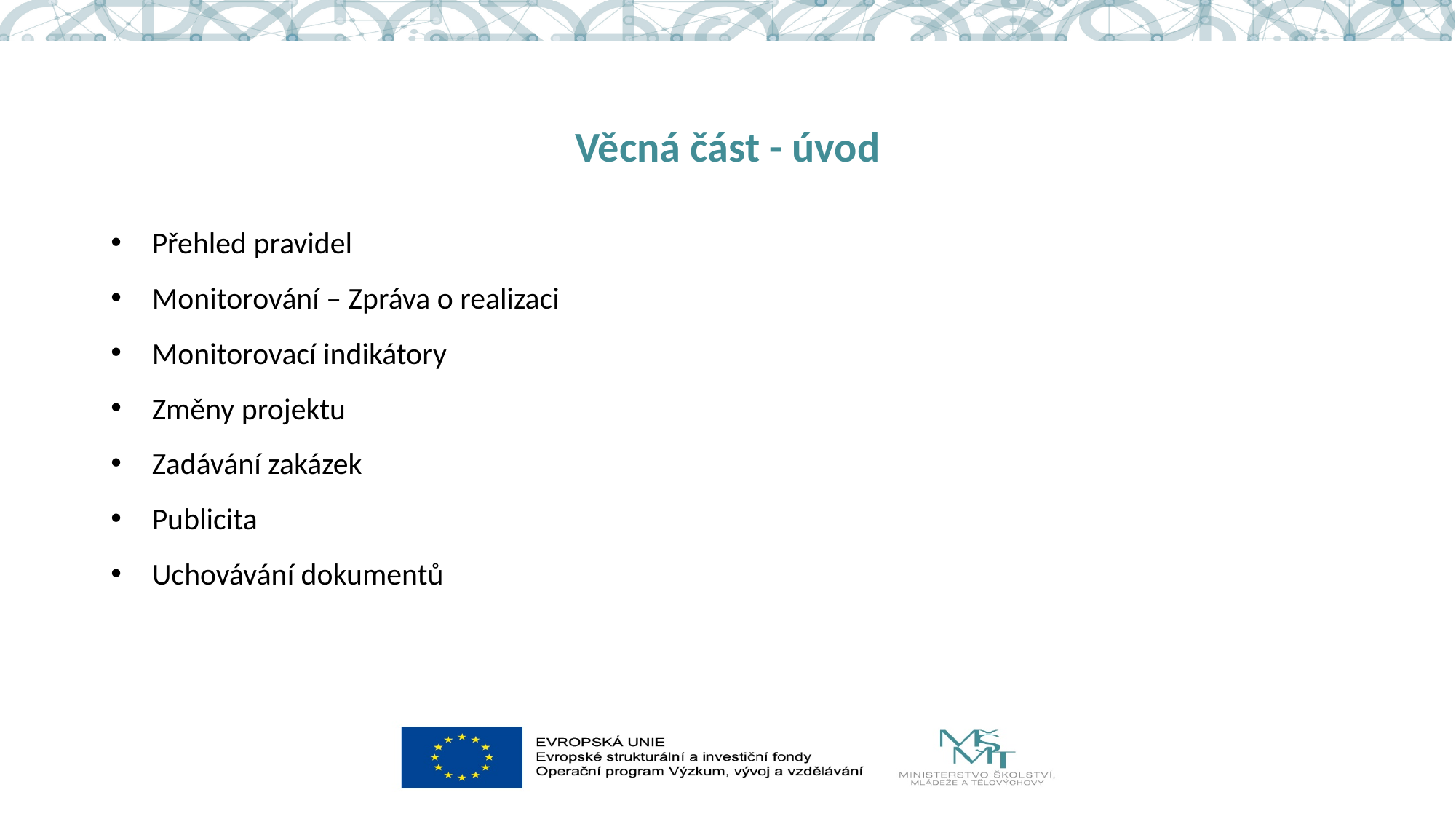

# Věcná část - úvod
Přehled pravidel
Monitorování – Zpráva o realizaci
Monitorovací indikátory
Změny projektu
Zadávání zakázek
Publicita
Uchovávání dokumentů